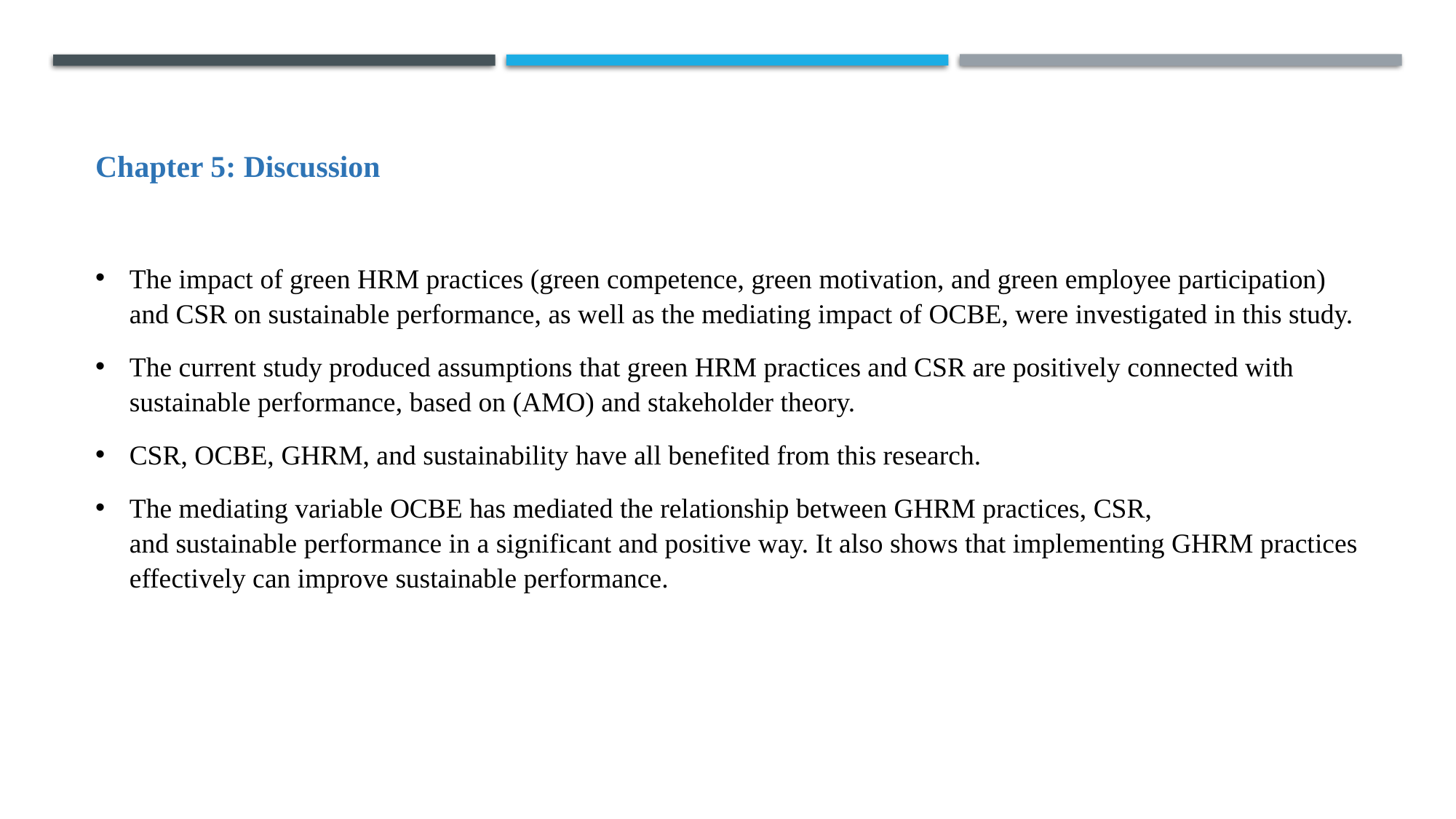

Chapter 5: Discussion

The impact of green HRM practices (green competence, green motivation, and green employee participation) and CSR on sustainable performance, as well as the mediating impact of OCBE, were investigated in this study.
The current study produced assumptions that green HRM practices and CSR are positively connected with sustainable performance, based on (AMO) and stakeholder theory.
CSR, OCBE, GHRM, and sustainability have all benefited from this research.
The mediating variable OCBE has mediated the relationship between GHRM practices, CSR, and sustainable performance in a significant and positive way. It also shows that implementing GHRM practices effectively can improve sustainable performance.